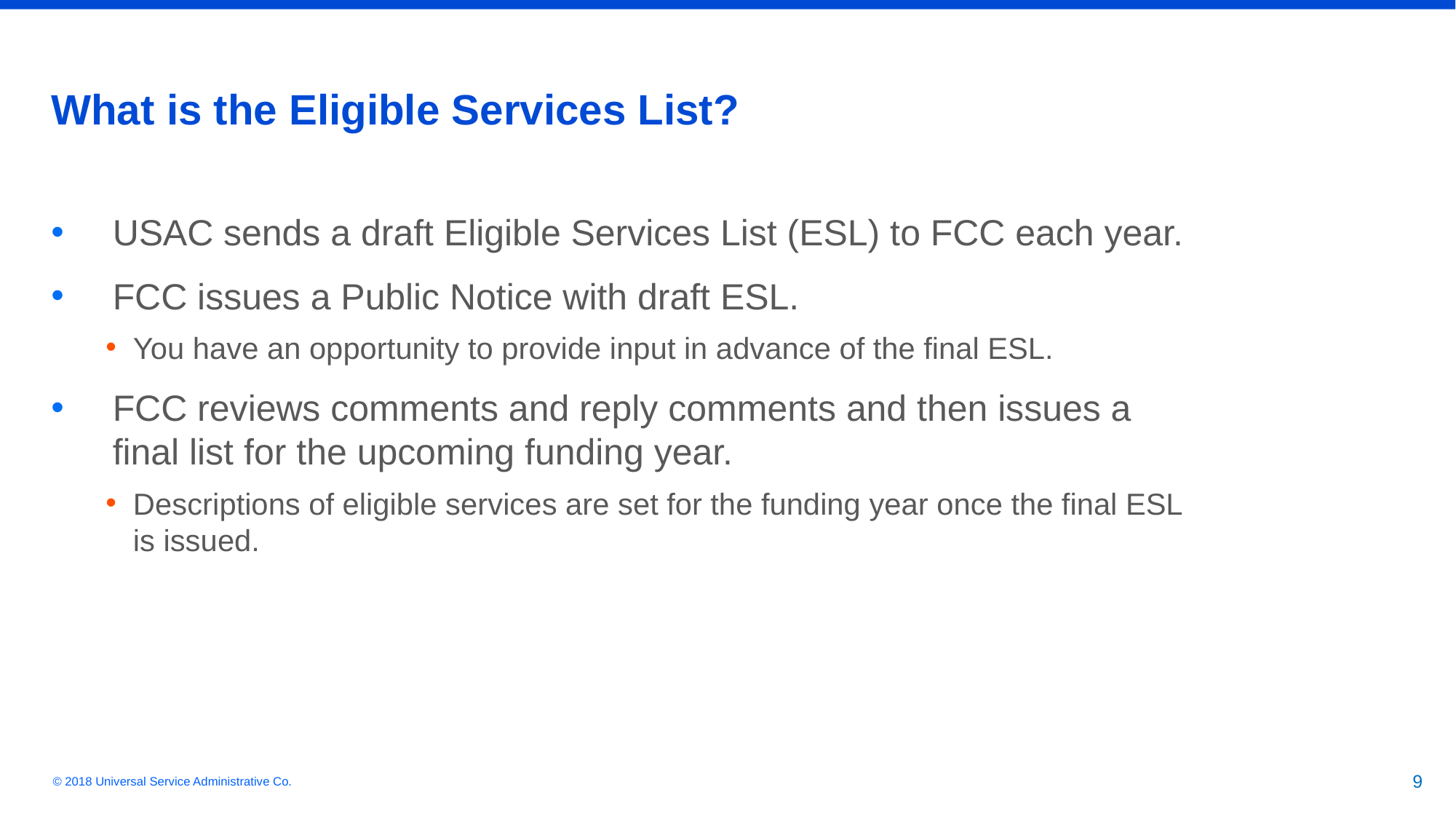

# What is the Eligible Services List?
USAC sends a draft Eligible Services List (ESL) to FCC each year.
FCC issues a Public Notice with draft ESL.
You have an opportunity to provide input in advance of the final ESL.
FCC reviews comments and reply comments and then issues a final list for the upcoming funding year.
Descriptions of eligible services are set for the funding year once the final ESL is issued.

© 2018 Universal Service Administrative Co.
9